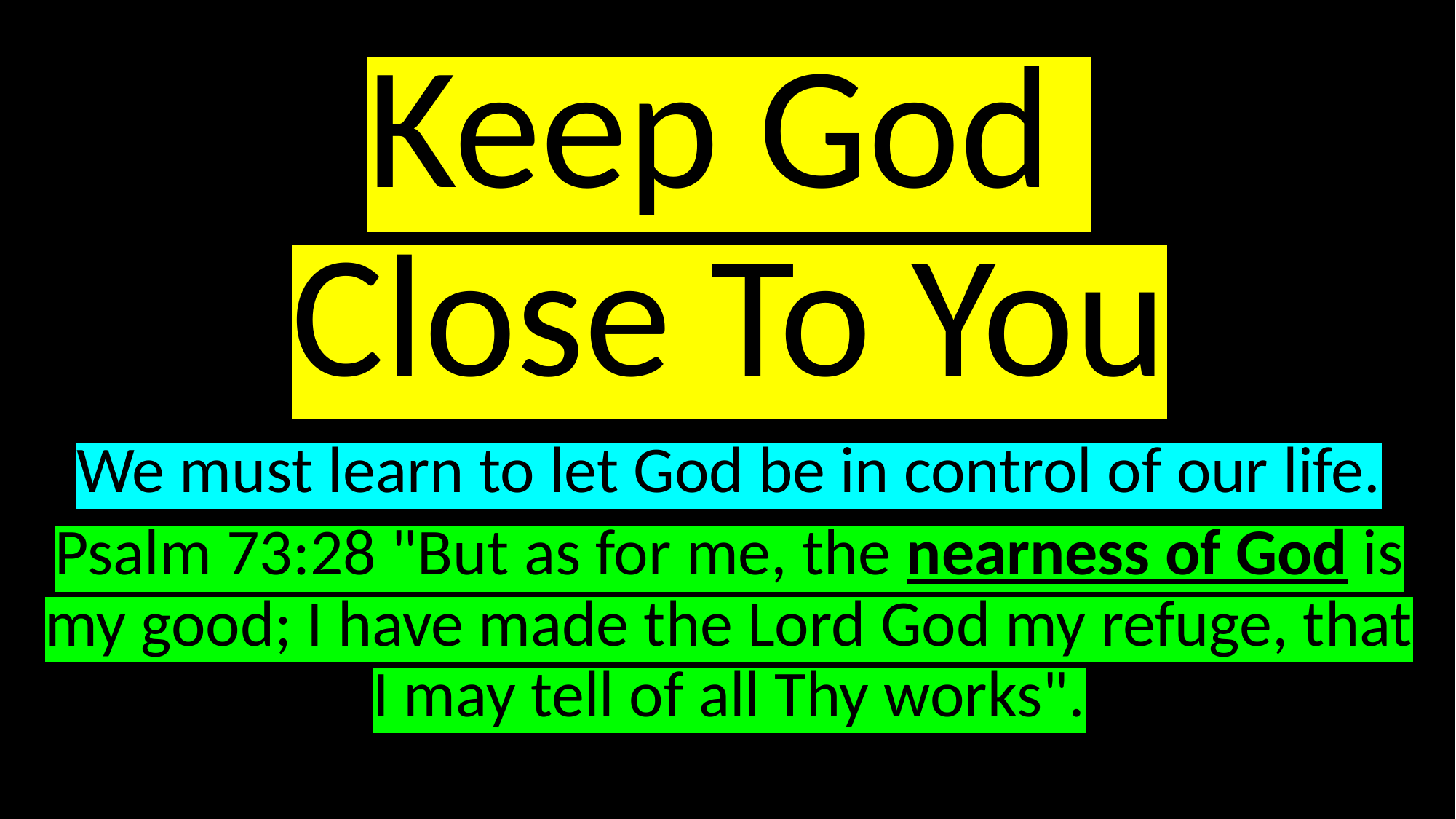

# Keep God Close To You
We must learn to let God be in control of our life.
Psalm 73:28 "But as for me, the nearness of God is my good; I have made the Lord God my refuge, that I may tell of all Thy works".